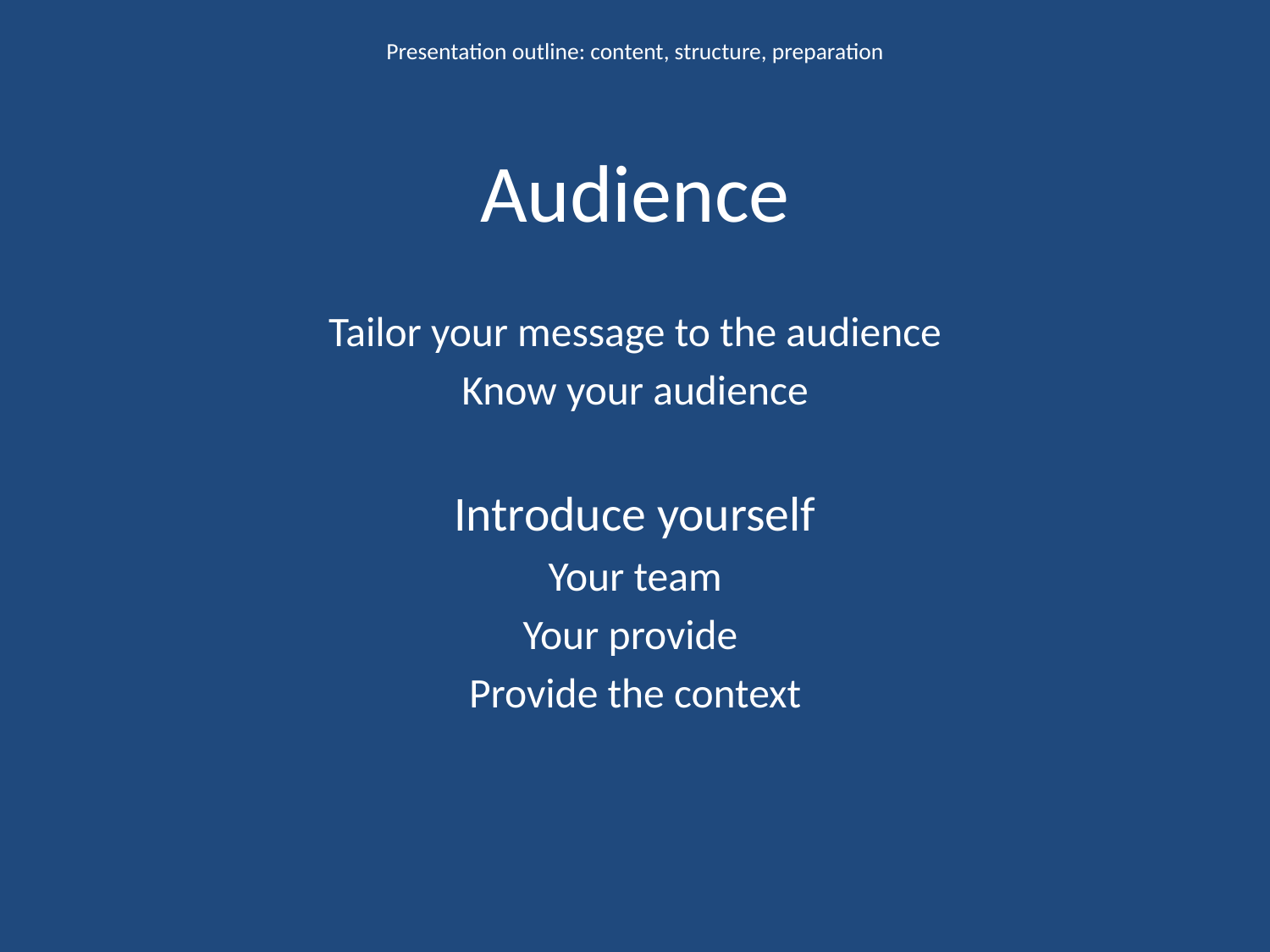

Presentation outline: content, structure, preparation

Audience

Tailor your message to the audience
Know your audience

Introduce yourself
Your team
Your provide
Provide the context

Preparation